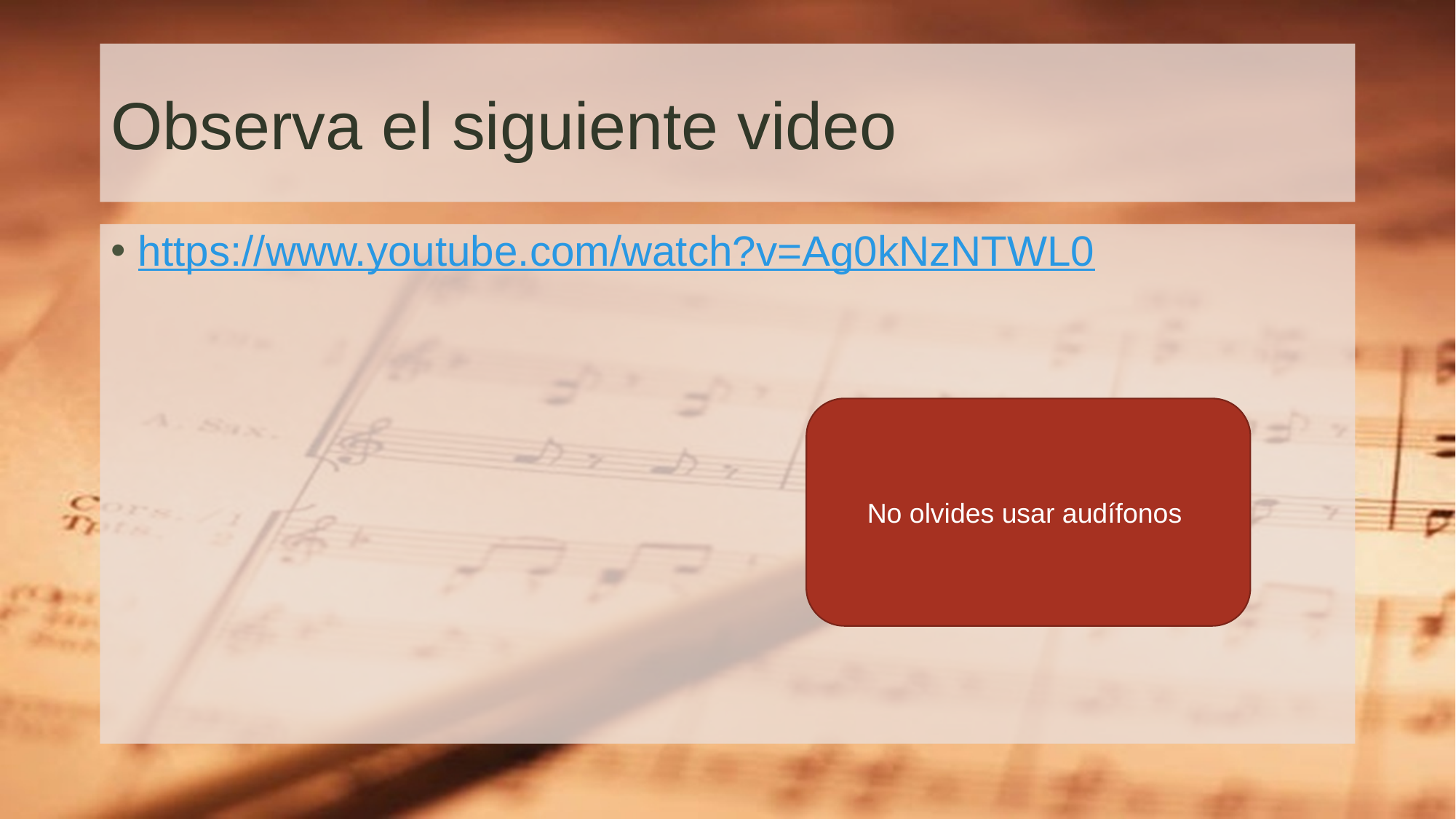

# Observa el siguiente video
https://www.youtube.com/watch?v=Ag0kNzNTWL0
No olvides usar audífonos